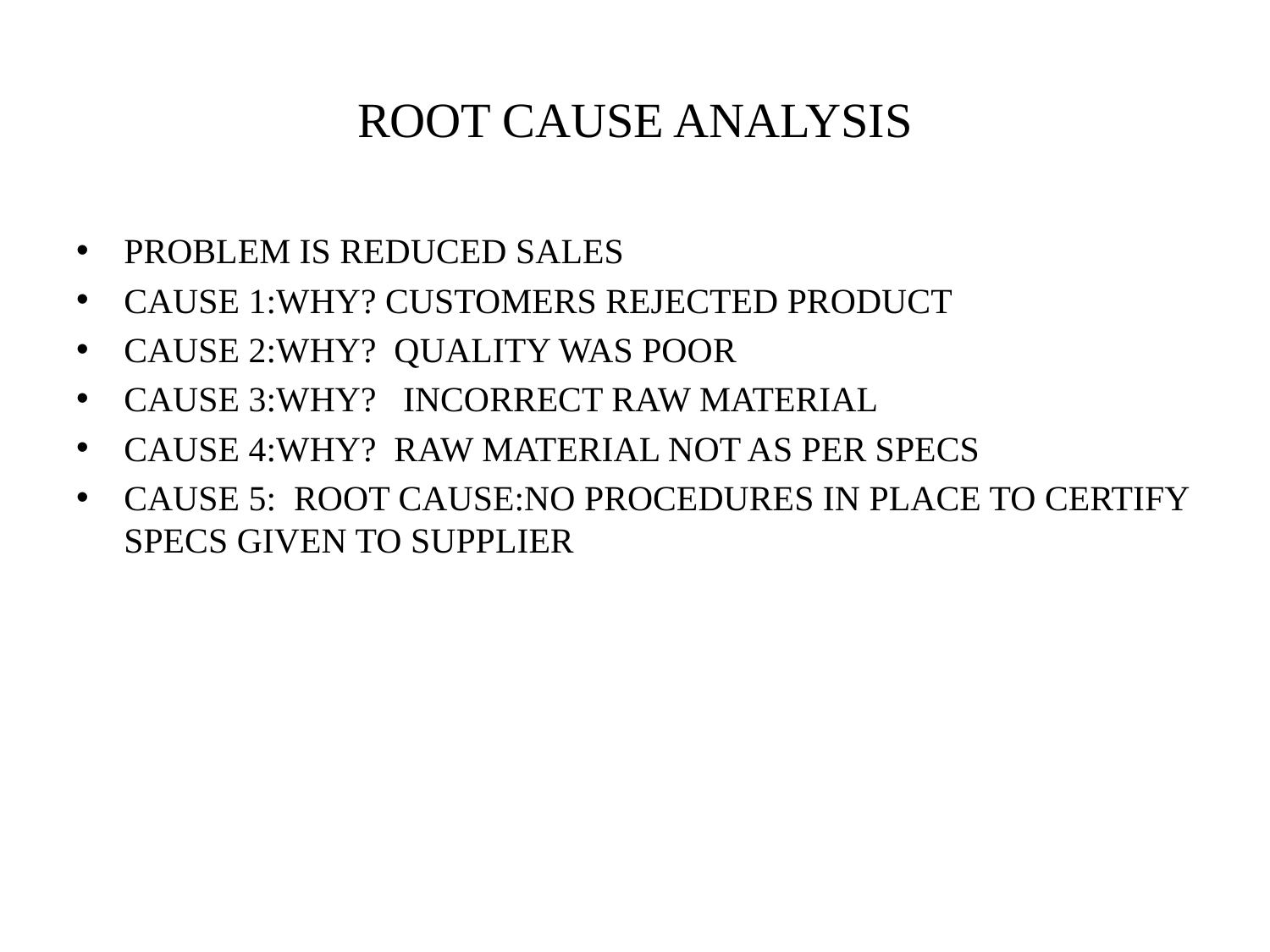

# ROOT CAUSE ANALYSIS
PROBLEM IS REDUCED SALES
CAUSE 1:WHY? CUSTOMERS REJECTED PRODUCT
CAUSE 2:WHY?  QUALITY WAS POOR
CAUSE 3:WHY?   INCORRECT RAW MATERIAL
CAUSE 4:WHY?  RAW MATERIAL NOT AS PER SPECS
CAUSE 5:  ROOT CAUSE:NO PROCEDURES IN PLACE TO CERTIFY SPECS GIVEN TO SUPPLIER